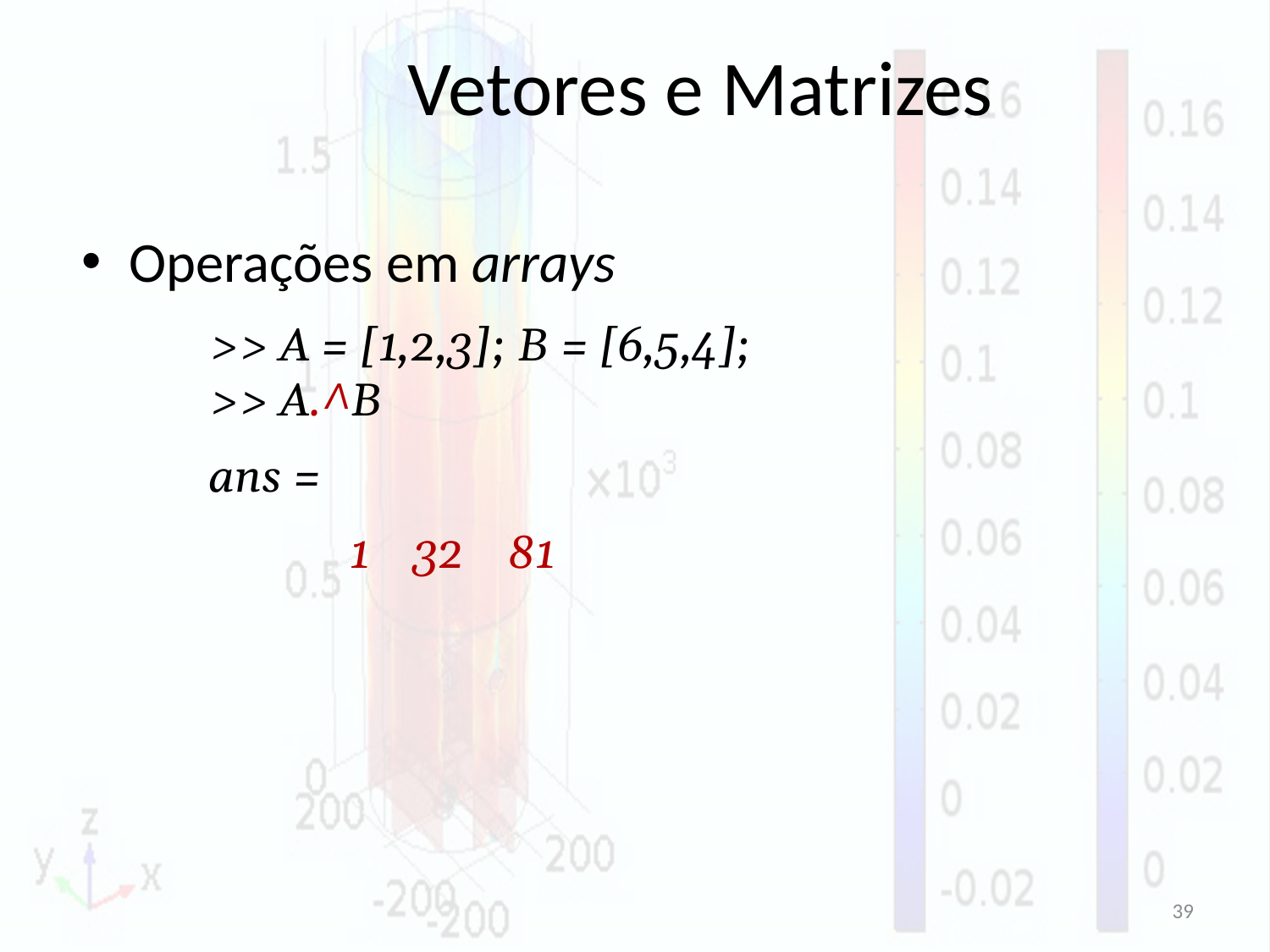

# Vetores e Matrizes
Operações em arrays

>> A = [1,2,3]; B = [6,5,4];
>> A.^B

ans =

       1    32    81
39